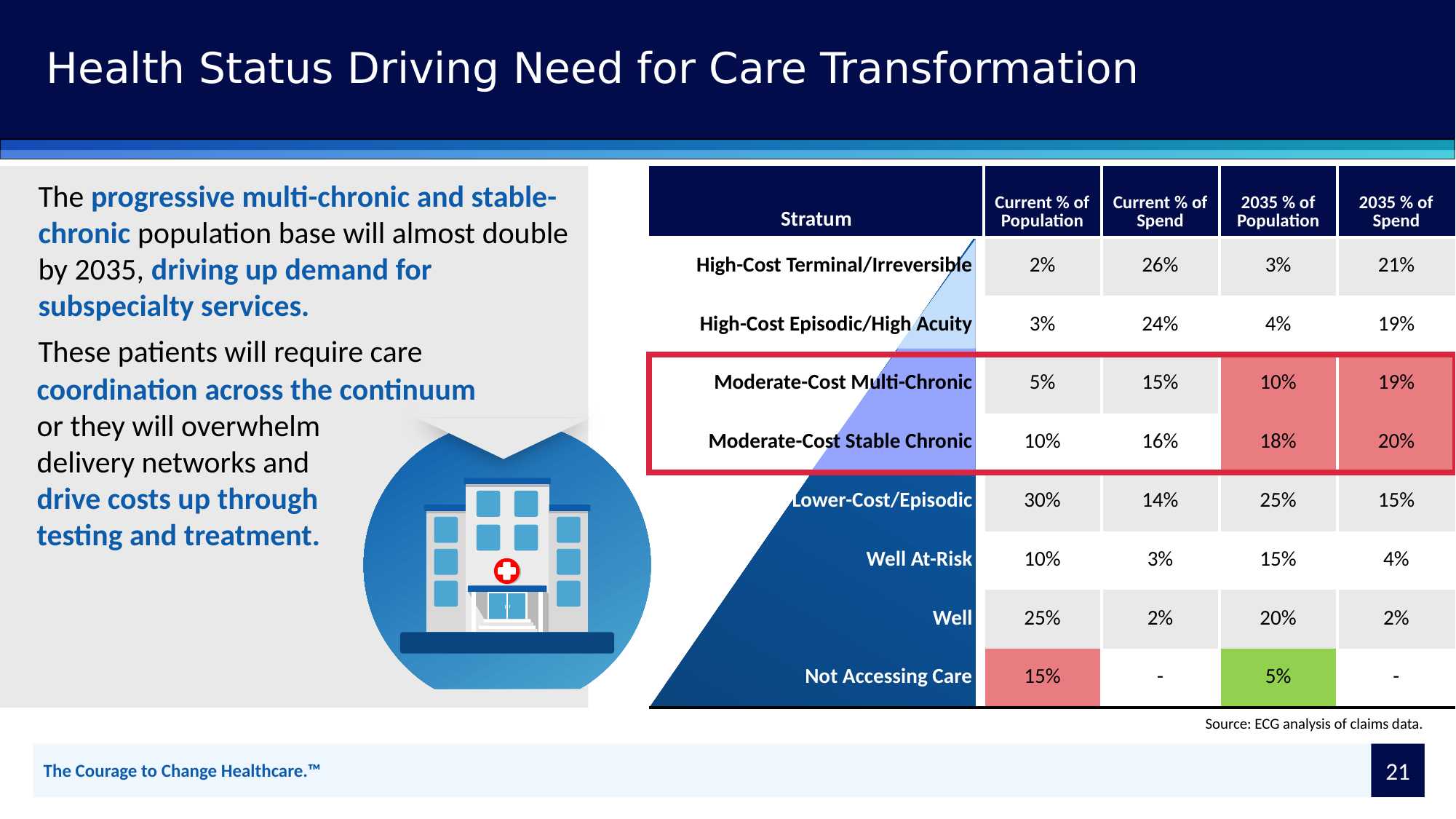

# Health Status Driving Need for Care Transformation

| Stratum | Current % of Population | Current % of Spend | 2035 % of Population | 2035 % of Spend |
| --- | --- | --- | --- | --- |
| High-Cost Terminal/Irreversible | 2% | 26% | 3% | 21% |
| High-Cost Episodic/High Acuity | 3% | 24% | 4% | 19% |
| Moderate-Cost Multi-Chronic | 5% | 15% | 10% | 19% |
| Moderate-Cost Stable Chronic | 10% | 16% | 18% | 20% |
| Lower-Cost/Episodic | 30% | 14% | 25% | 15% |
| Well At-Risk | 10% | 3% | 15% | 4% |
| Well | 25% | 2% | 20% | 2% |
| Not Accessing Care | 15% | - | 5% | - |
The progressive multi-chronic and stable-chronic population base will almost double by 2035, driving up demand for subspecialty services.
These patients will require care

coordination across the continuum or they will overwhelm
delivery networks and
drive costs up through
testing and treatment.

Source: ECG analysis of claims data.
21
21
0100.109\693646(pptx)-E1 1-7-25